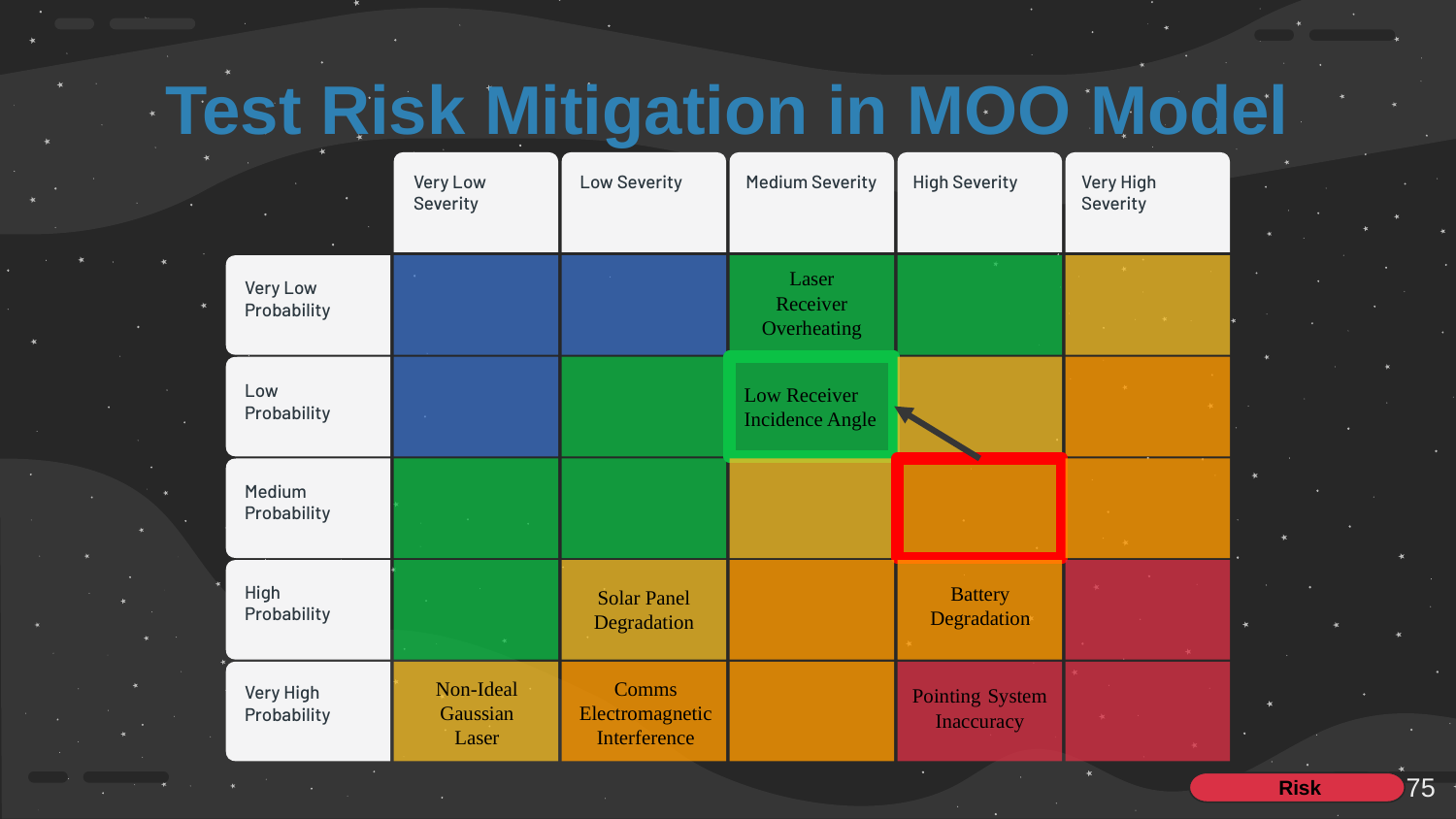

# Test Risk Mitigation in MOO Model

Very Low Probability

Low Probability

Medium Probability

High Probability

Very High Probability
Very Low Severity
Low Severity
Medium Severity
High Severity
Very High Severity
Laser Receiver Overheating
Low Receiver Incidence Angle

Solar Panel Degradation
Comms Electromagnetic Interference
Battery Degradation
Pointing System Inaccuracy
Non-Ideal Gaussian Laser
75
 Risk